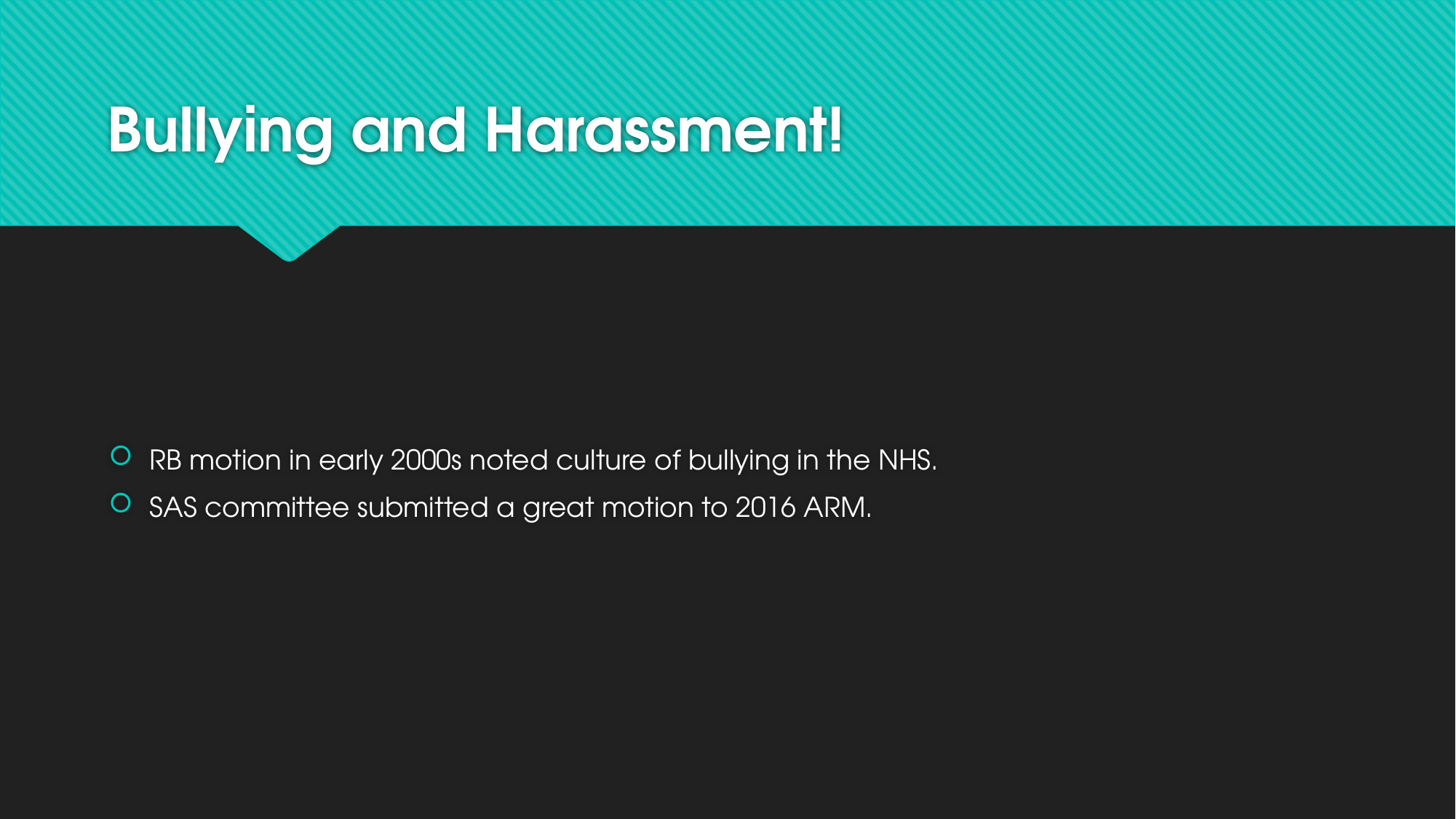

# Bullying and Harassment!
RB motion in early 2000s noted culture of bullying in the NHS.
SAS committee submitted a great motion to 2016 ARM.